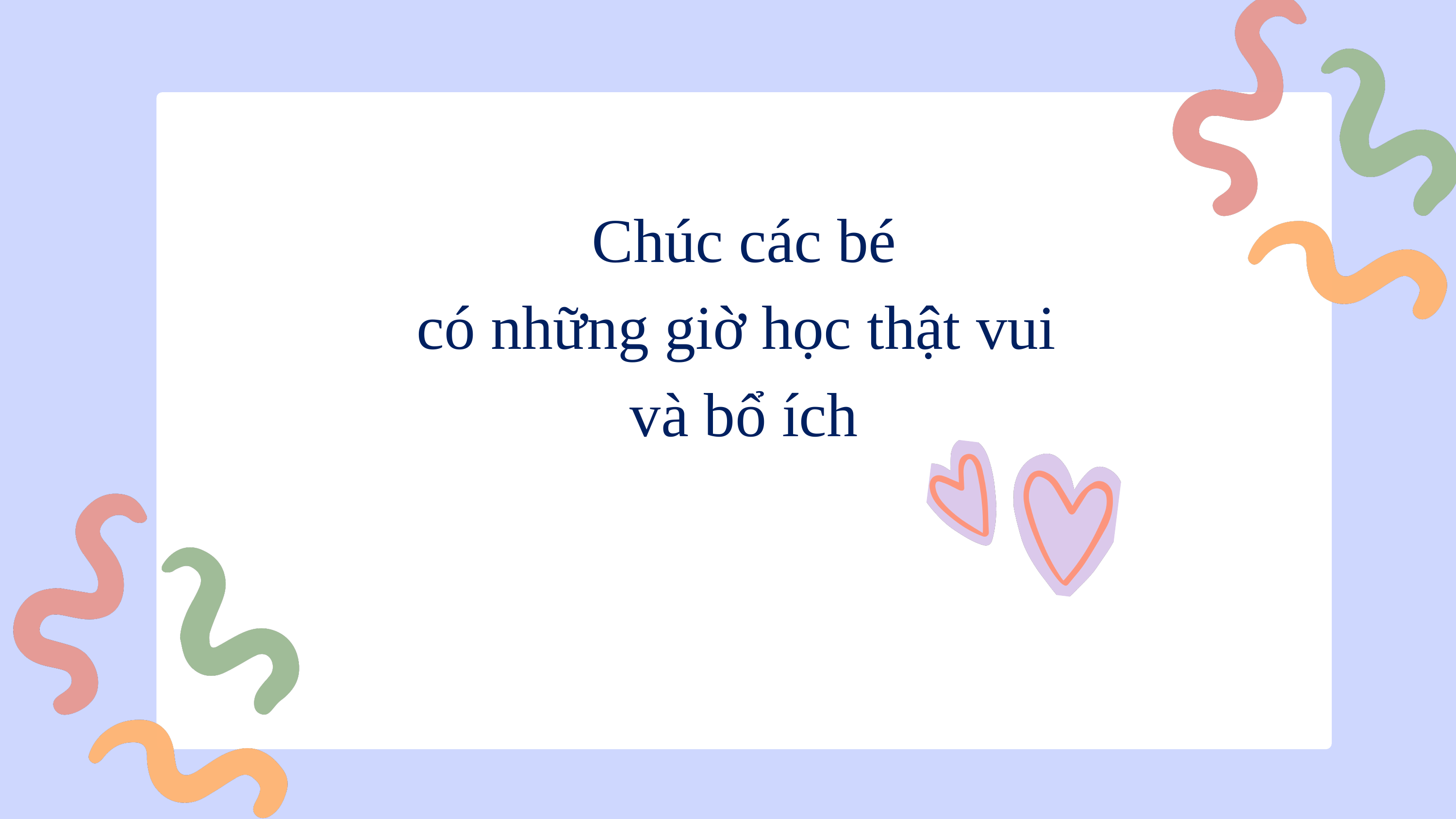

Chúc các bé
có những giờ học thật vui
và bổ ích